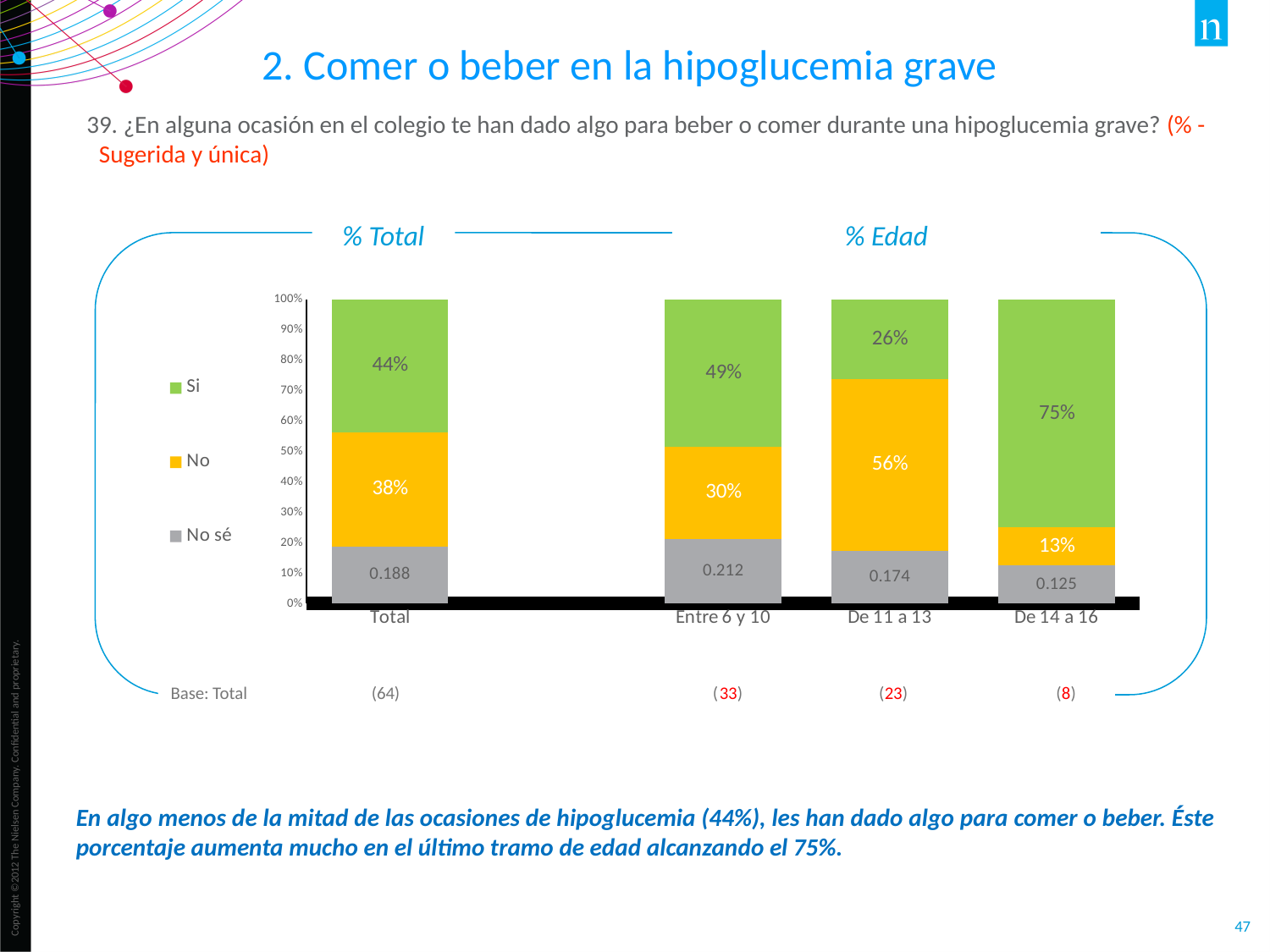

2. Comer o beber en la hipoglucemia grave
39. ¿En alguna ocasión en el colegio te han dado algo para beber o comer durante una hipoglucemia grave? (% - Sugerida y única)
% Total
% Edad

### Chart

| Category | No sé | No | Si |
|---|---|---|---|
| Total | 0.188 | 0.375 | 0.438 |
|  | None | None | None |
| Entre 6 y 10 | 0.212 | 0.303 | 0.485 |
| De 11 a 13 | 0.174 | 0.565 | 0.261 |
| De 14 a 16 | 0.125 | 0.125 | 0.75 |
Base: Total                               (64)                                                                              (33)                                  (23)                                     (8)
En algo menos de la mitad de las ocasiones de hipoglucemia (44%), les han dado algo para comer o beber. Éste porcentaje aumenta mucho en el último tramo de edad alcanzando el 75%.